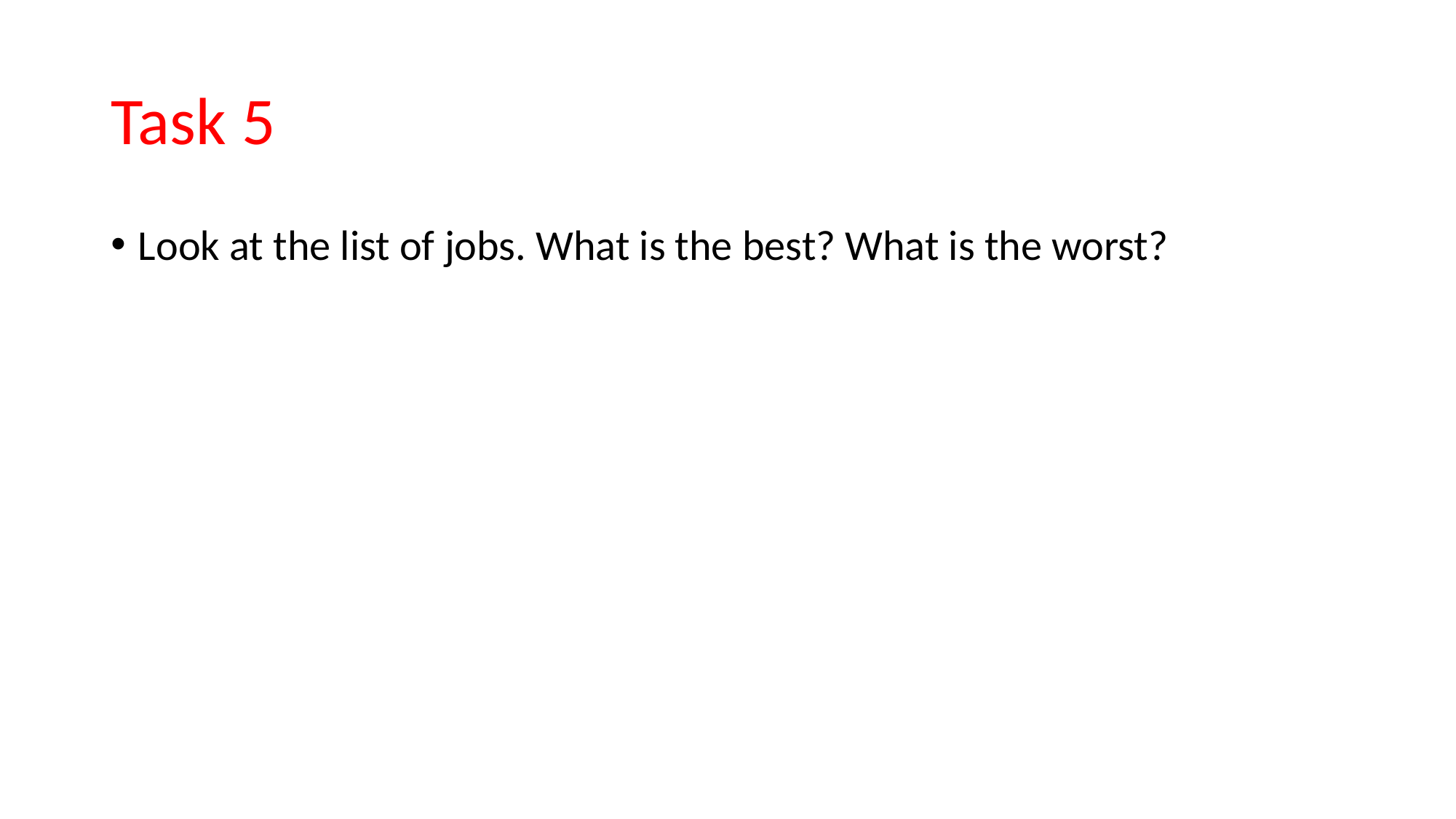

# Task 5
Look at the list of jobs. What is the best? What is the worst?